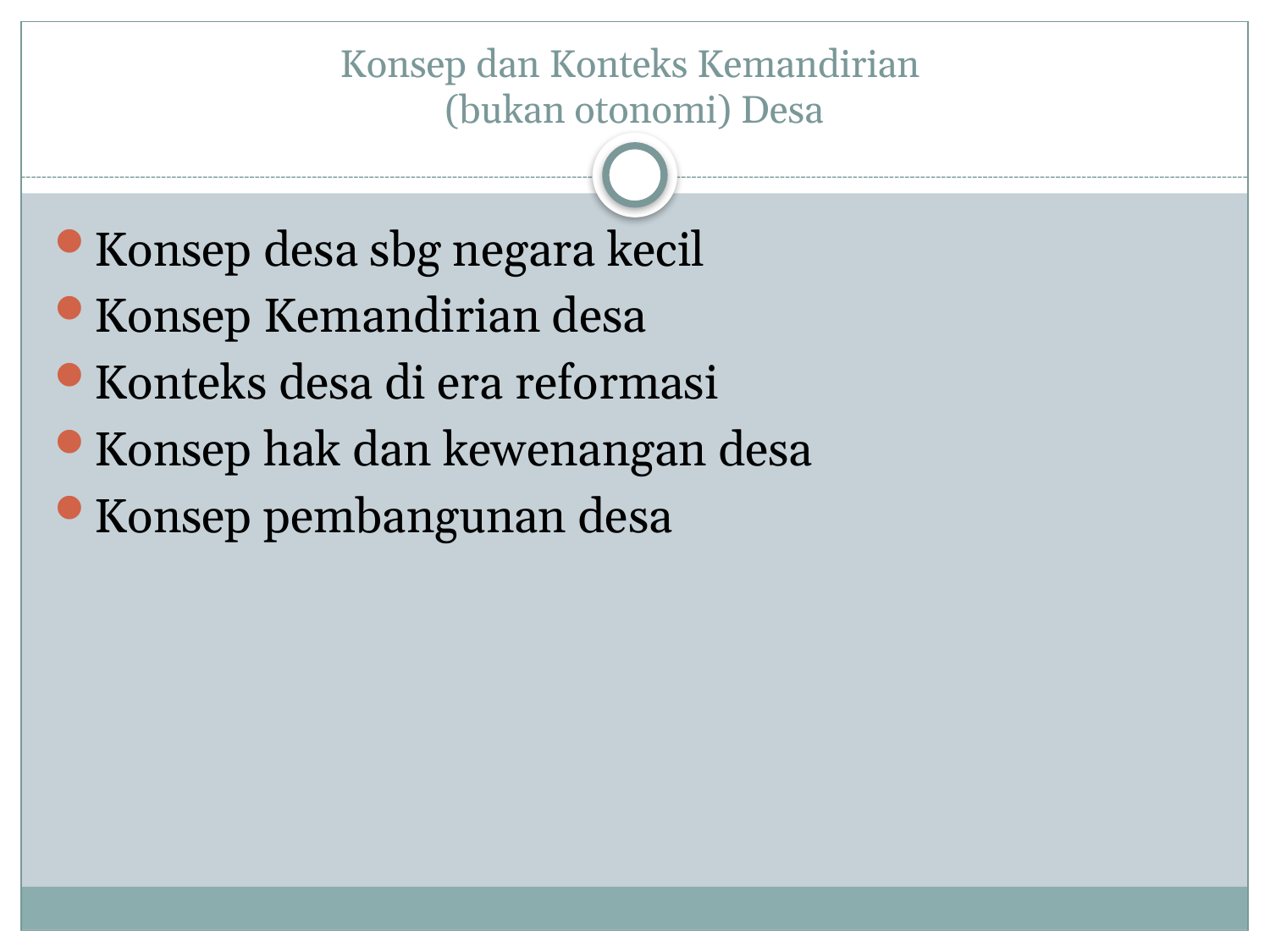

# Konsep dan Konteks Kemandirian (bukan otonomi) Desa
Konsep desa sbg negara kecil
Konsep Kemandirian desa
Konteks desa di era reformasi
Konsep hak dan kewenangan desa
Konsep pembangunan desa